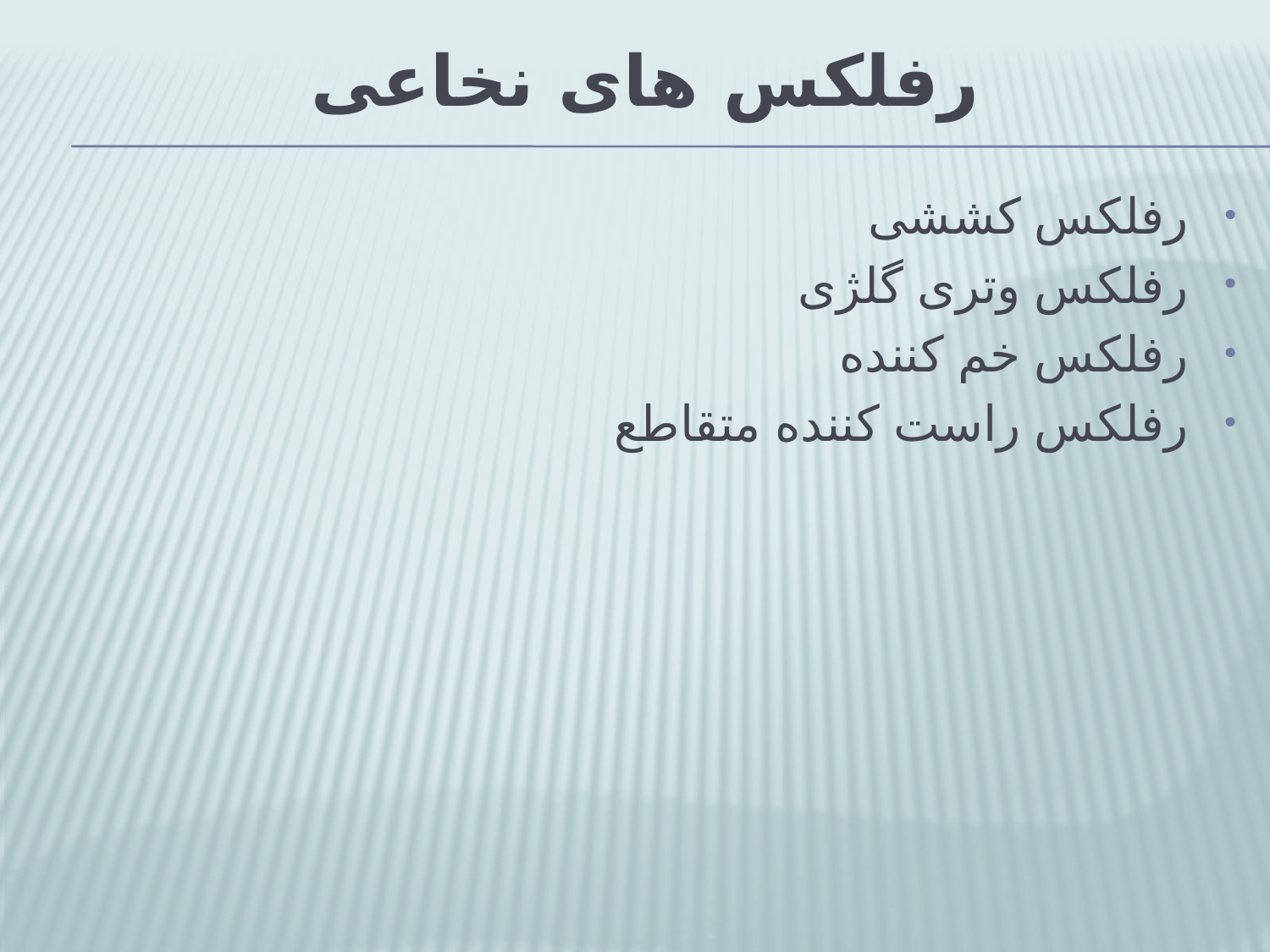

# رفلکس های نخاعی
رفلکس کششی
رفلکس وتری گلژی
رفلکس خم کننده
رفلکس راست کننده متقاطع